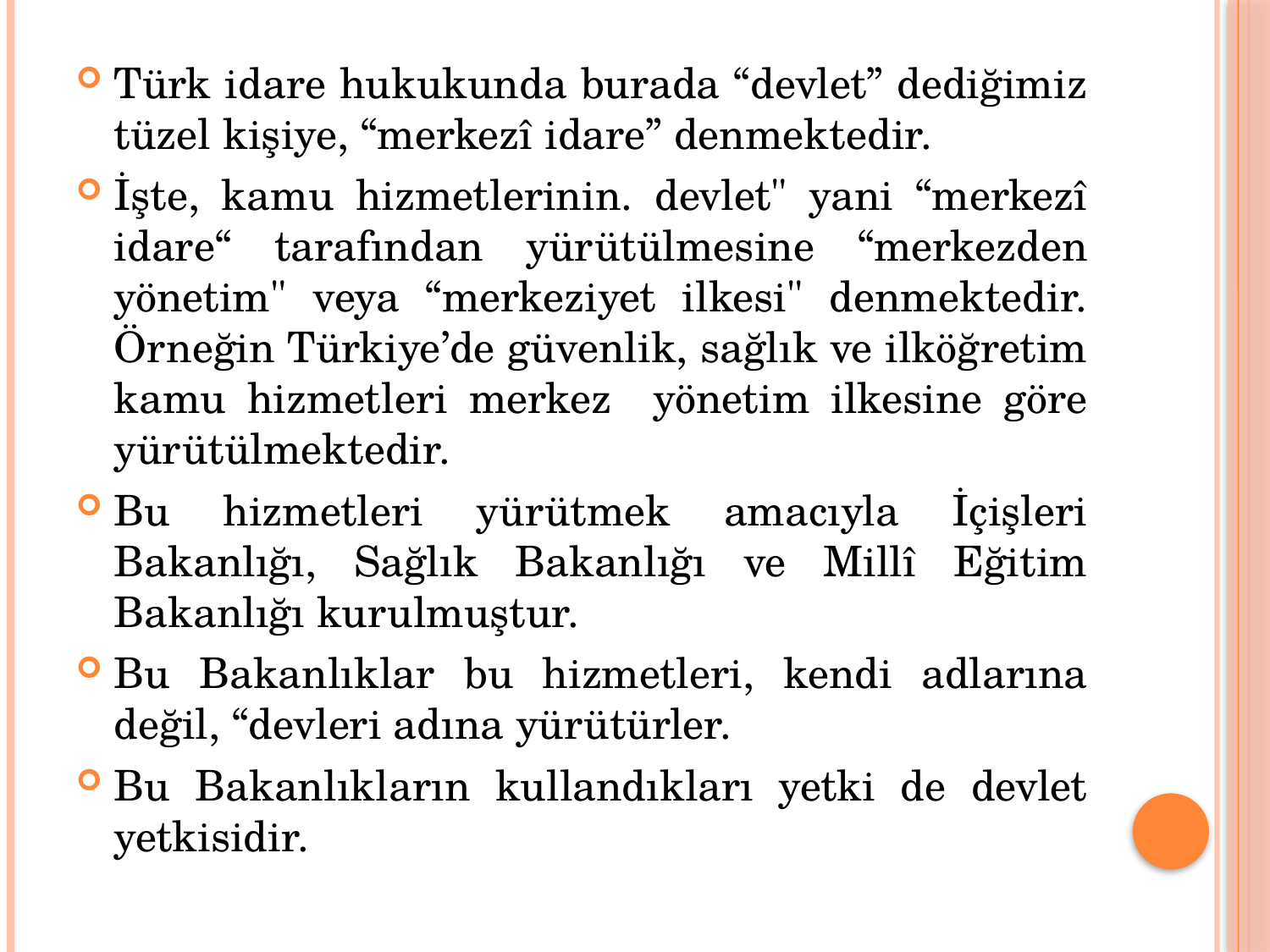

Türk idare hukukunda burada “devlet” dediğimiz tüzel kişiye, “merkezî idare” denmektedir.
İşte, kamu hizmetlerinin. devlet" yani “merkezî idare“ tarafından yürütülmesine “merkezden yönetim" veya “merkeziyet ilkesi" denmektedir. Örneğin Türkiye’de güvenlik, sağlık ve ilköğretim kamu hizmetleri merkez  yönetim ilkesine göre yürütülmektedir.
Bu hizmetleri yürütmek amacıyla İçişleri Bakanlığı, Sağlık Bakanlığı ve Millî Eğitim Bakanlığı kurulmuştur.
Bu Bakanlıklar bu hizmetleri, kendi adlarına değil, “devleri adına yürütürler.
Bu Bakanlıkların kullandıkları yetki de devlet yetkisidir.